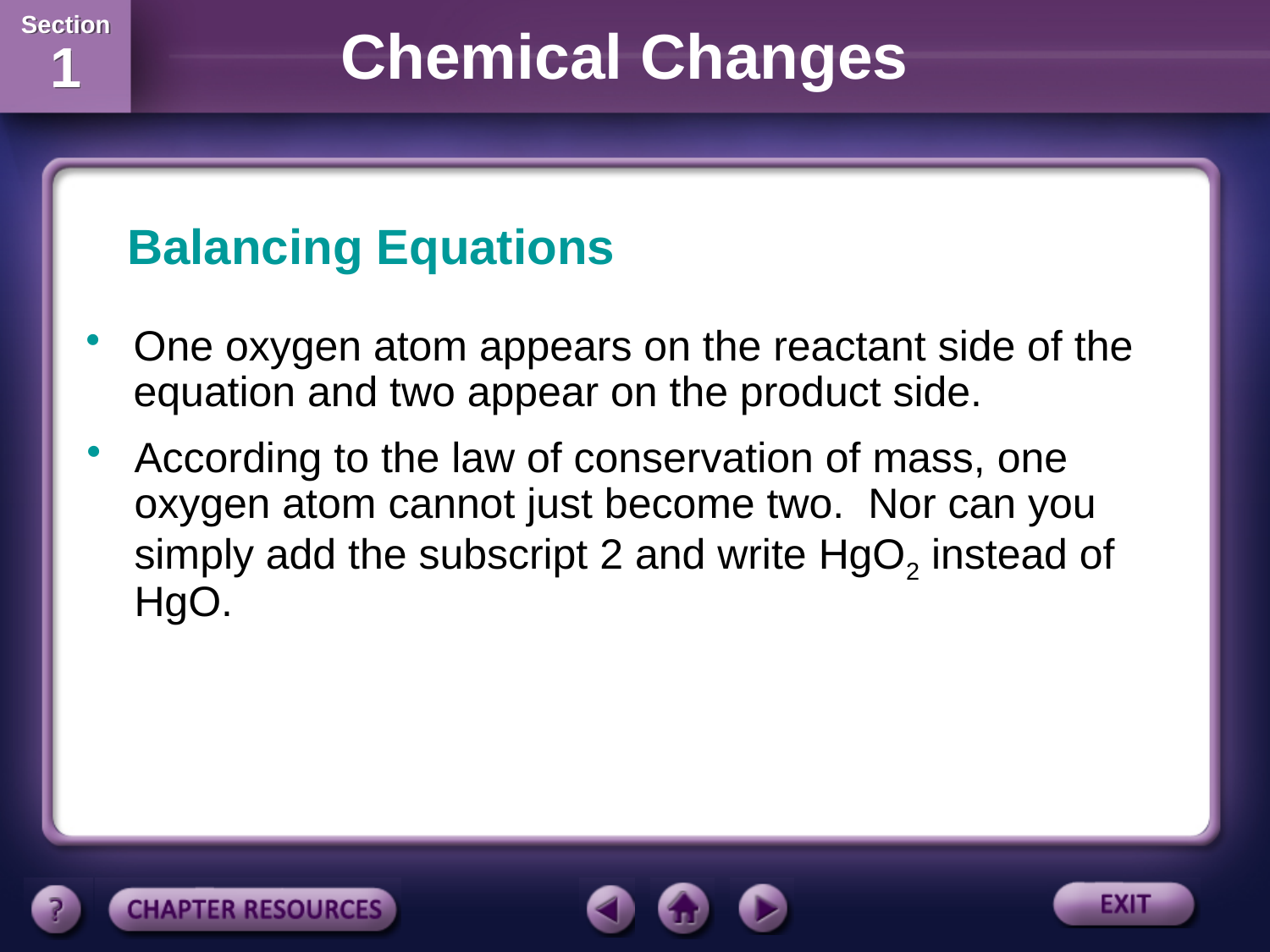

Balancing Equations
One oxygen atom appears on the reactant side of the equation and two appear on the product side.
According to the law of conservation of mass, one oxygen atom cannot just become two.  Nor can you simply add the subscript 2 and write HgO2 instead of HgO.